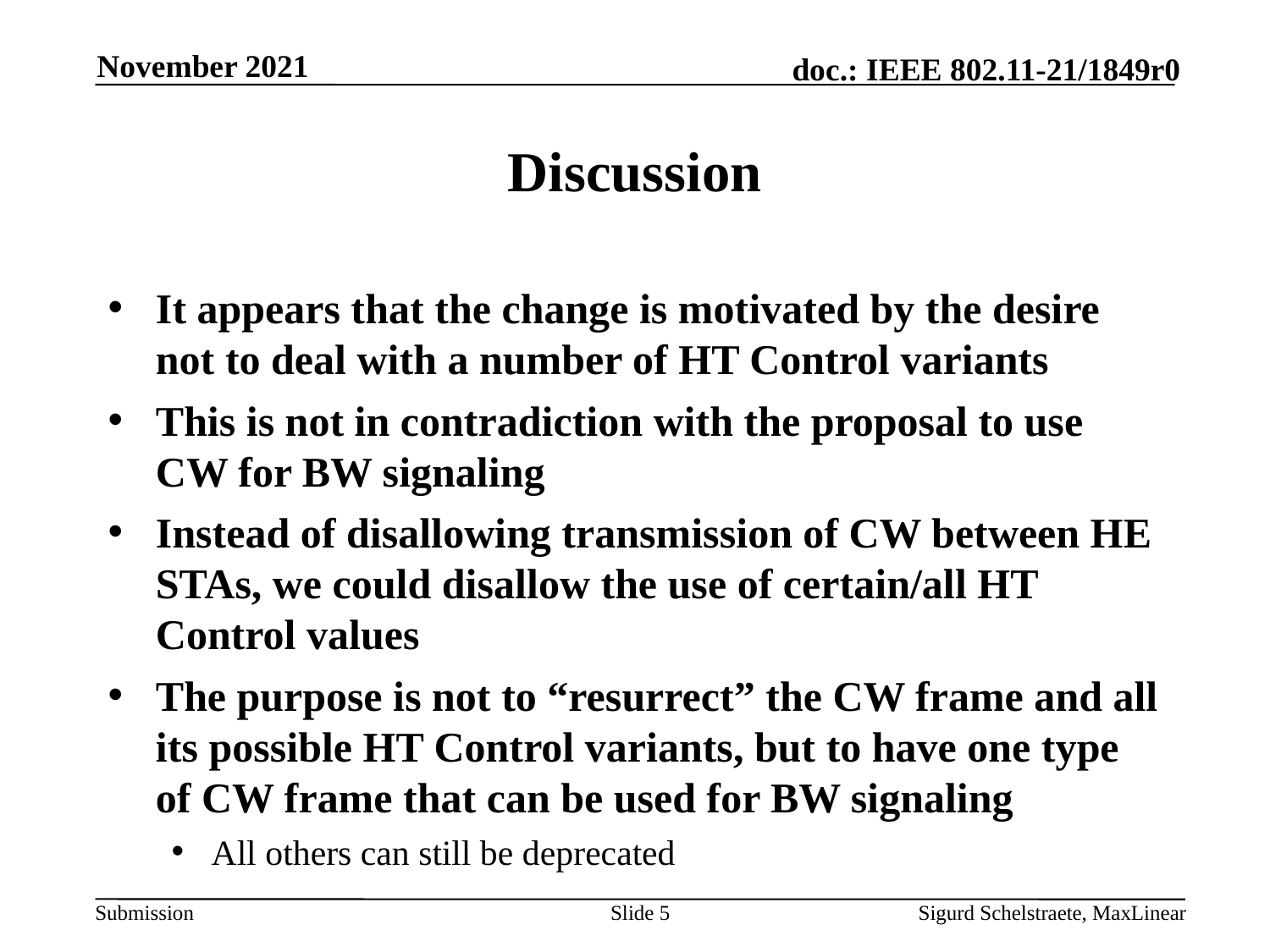

November 2021
# Discussion
It appears that the change is motivated by the desire not to deal with a number of HT Control variants
This is not in contradiction with the proposal to use CW for BW signaling
Instead of disallowing transmission of CW between HE STAs, we could disallow the use of certain/all HT Control values
The purpose is not to “resurrect” the CW frame and all its possible HT Control variants, but to have one type of CW frame that can be used for BW signaling
All others can still be deprecated
Slide 5
Sigurd Schelstraete, MaxLinear